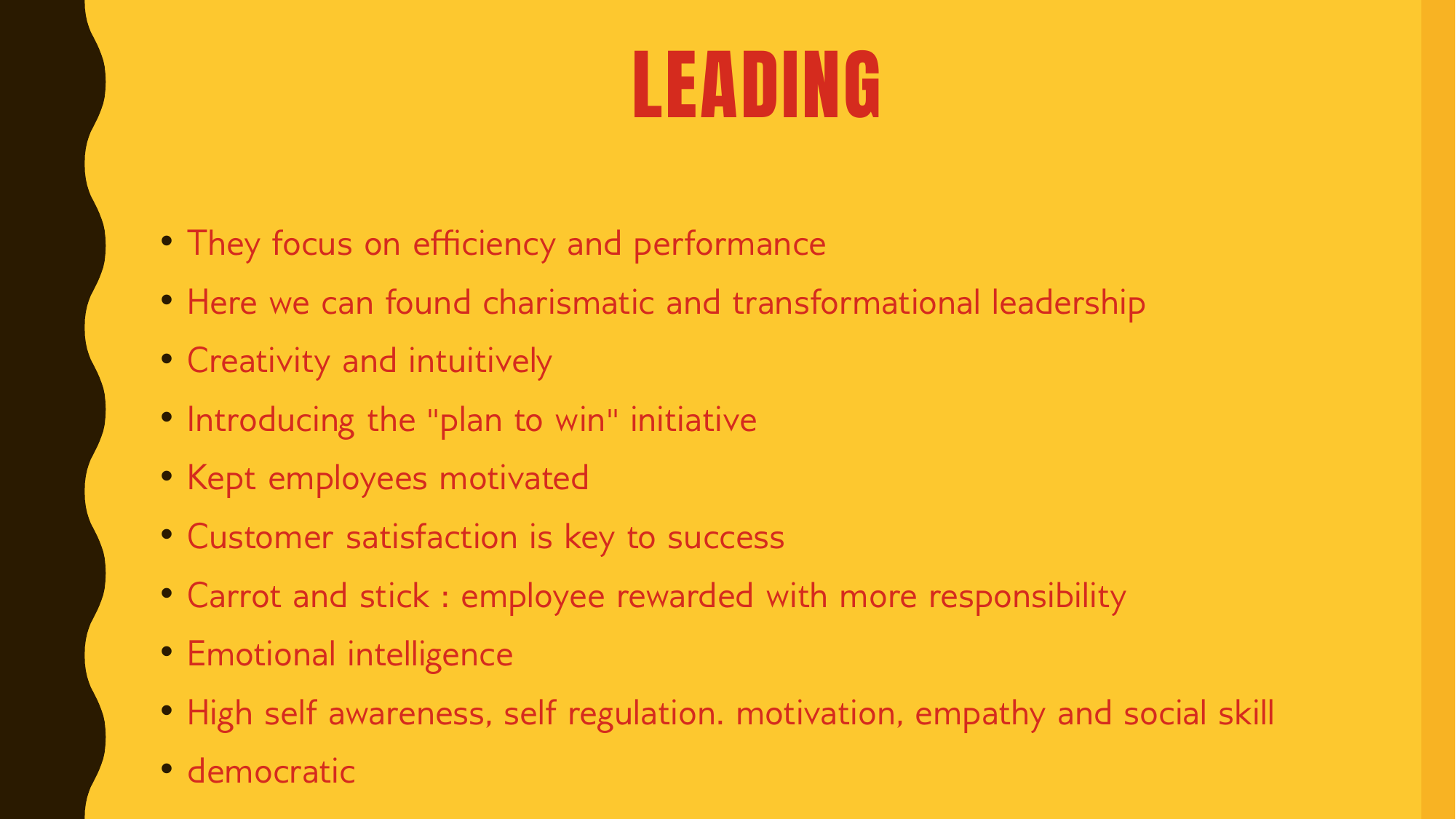

# Leading
They focus on efficiency and performance
Here we can found charismatic and transformational leadership
Creativity and intuitively
Introducing the "plan to win" initiative
Kept employees motivated
Customer satisfaction is key to success
Carrot and stick : employee rewarded with more responsibility
Emotional intelligence
High self awareness, self regulation. motivation, empathy and social skill
democratic